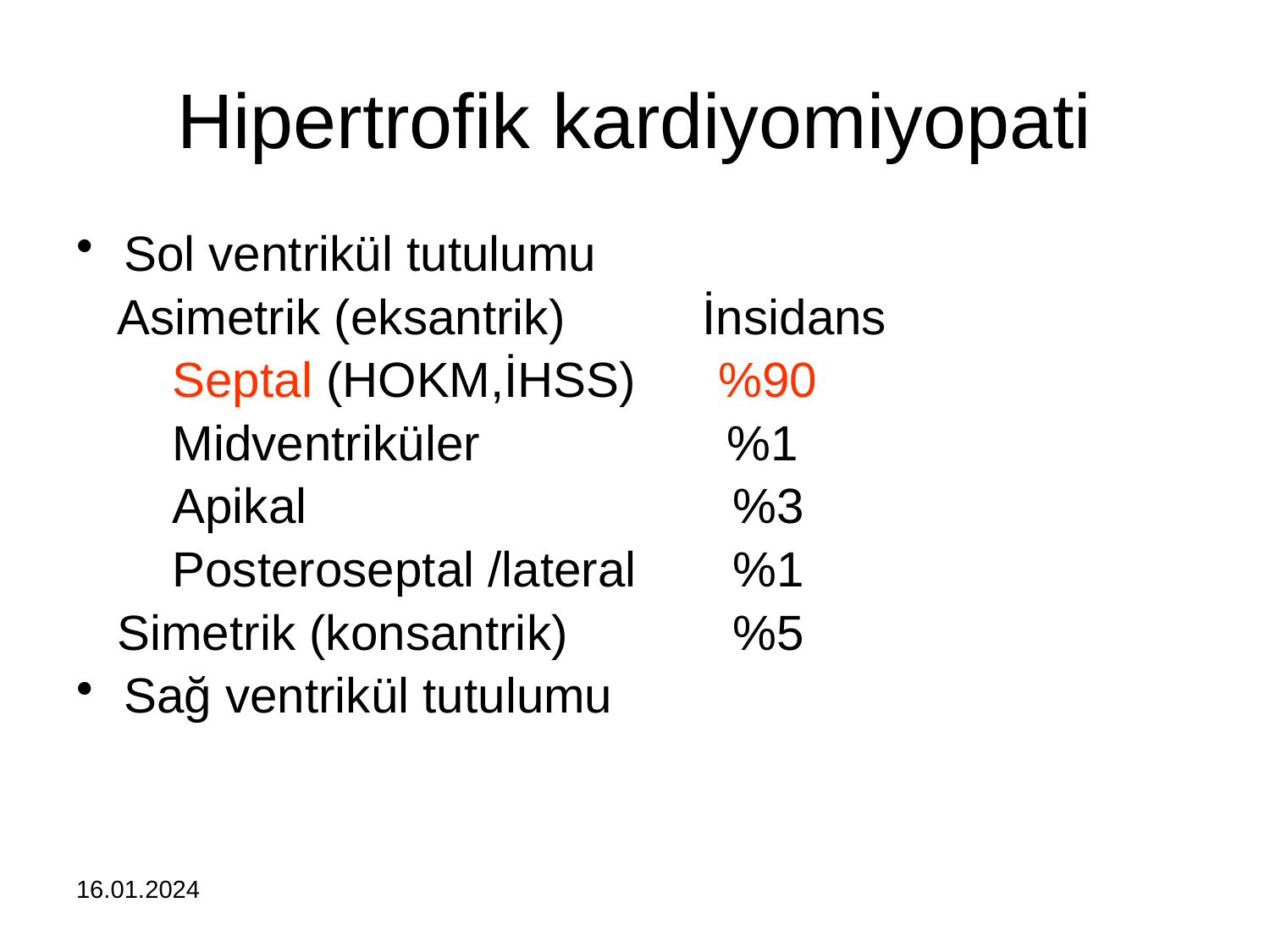

# Hipertrofik kardiyomiyopati
Sol ventrikül tutulumu
   Asimetrik (eksantrik)          İnsidans
       Septal (HOKM,İHSS)      %90
       Midventriküler                  %1
       Apikal                               %3
       Posteroseptal /lateral       %1
   Simetrik (konsantrik)            %5
Sağ ventrikül tutulumu
16.01.2024